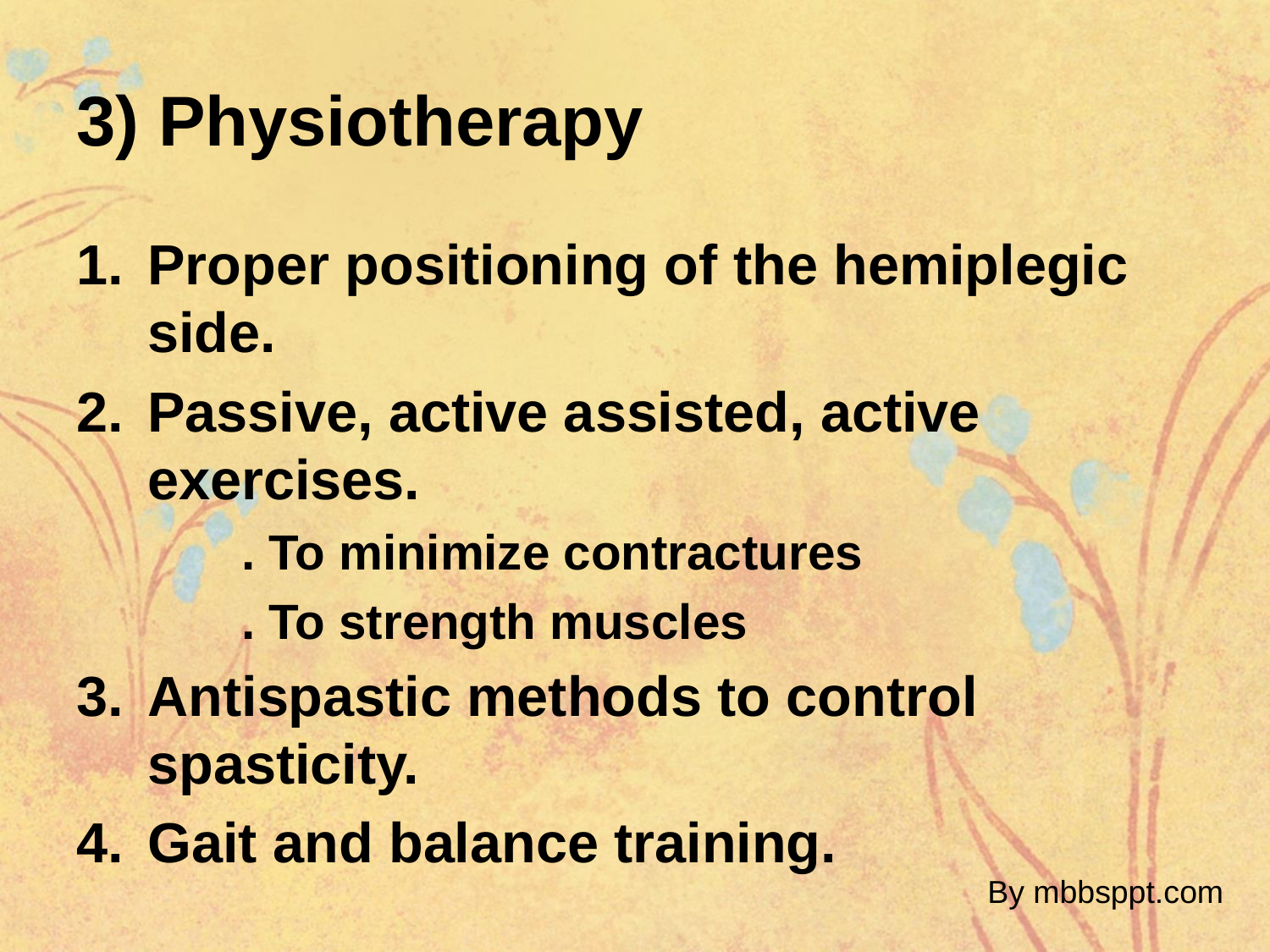

# 3) Physiotherapy
Proper positioning of the hemiplegic side.
Passive, active assisted, active exercises.
            . To minimize contractures
            . To strength muscles
Antispastic methods to control spasticity.
Gait and balance training.
By mbbsppt.com